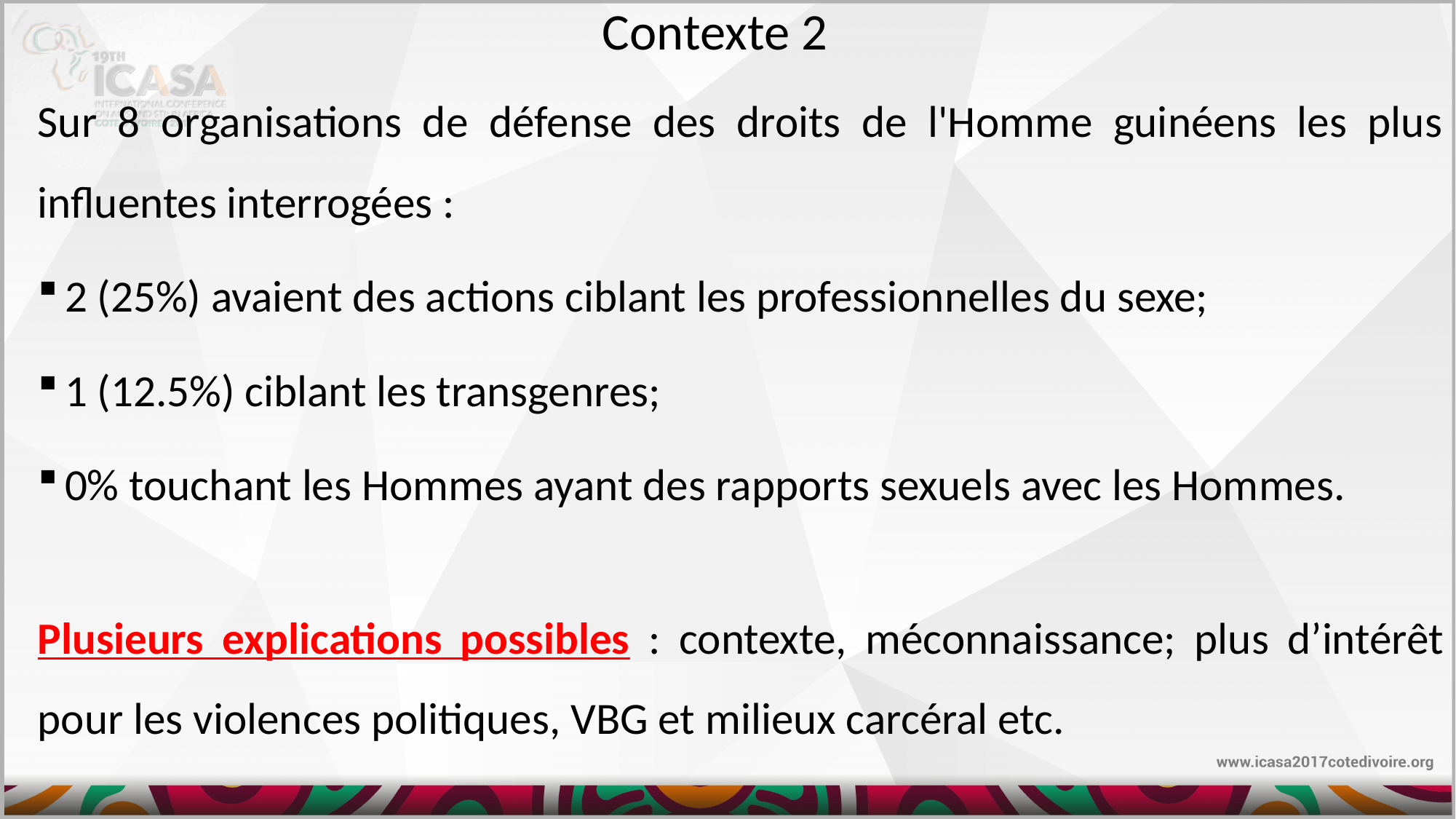

# Contexte 2
Sur 8 organisations de défense des droits de l'Homme guinéens les plus influentes interrogées :
2 (25%) avaient des actions ciblant les professionnelles du sexe;
1 (12.5%) ciblant les transgenres;
0% touchant les Hommes ayant des rapports sexuels avec les Hommes.

Plusieurs explications possibles : contexte, méconnaissance; plus d’intérêt pour les violences politiques, VBG et milieux carcéral etc.